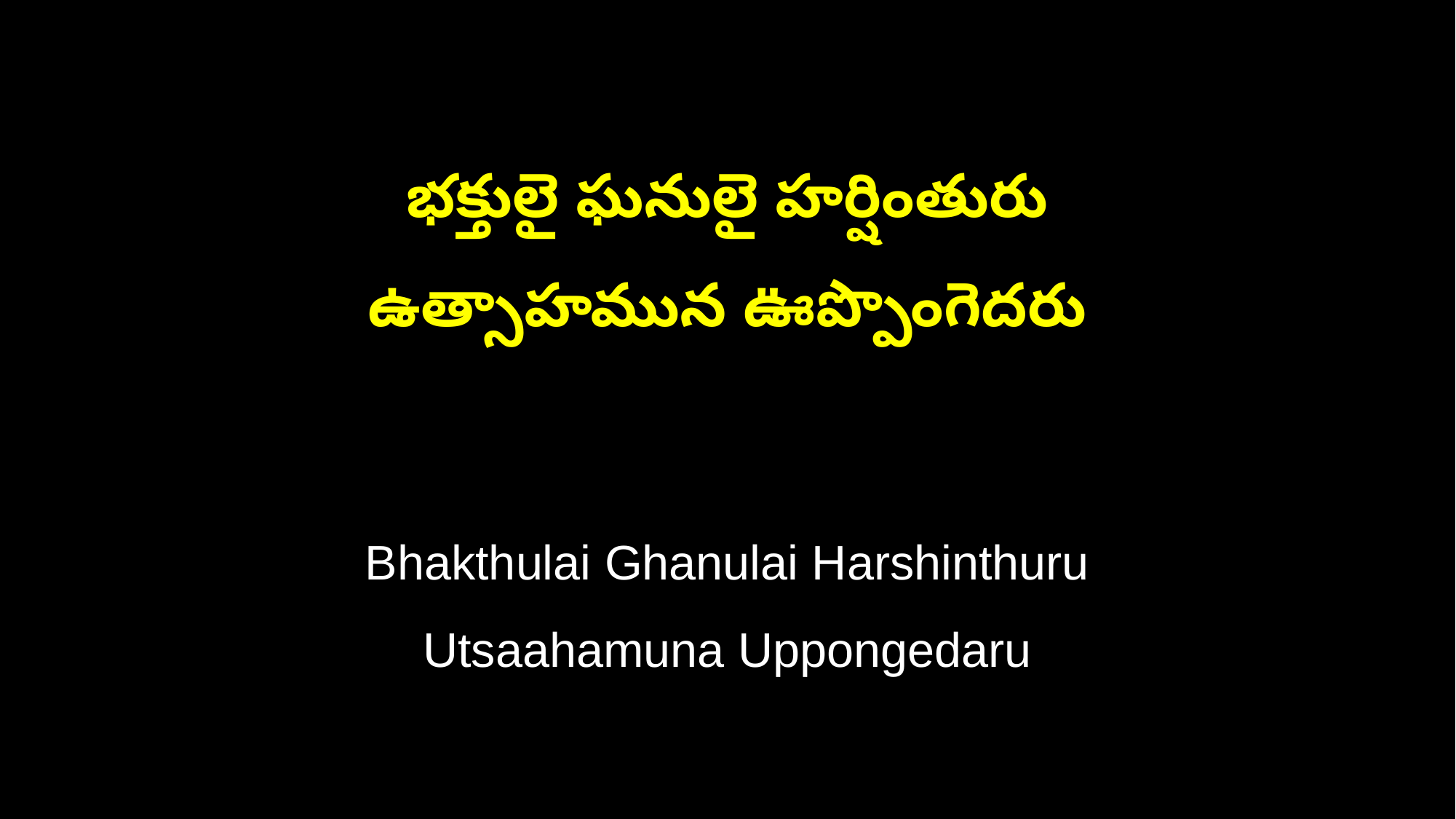

భక్తులై ఘనులై హర్షింతురు
ఉత్సాహమున ఊప్పొంగెదరు
Bhakthulai Ghanulai Harshinthuru
Utsaahamuna Uppongedaru